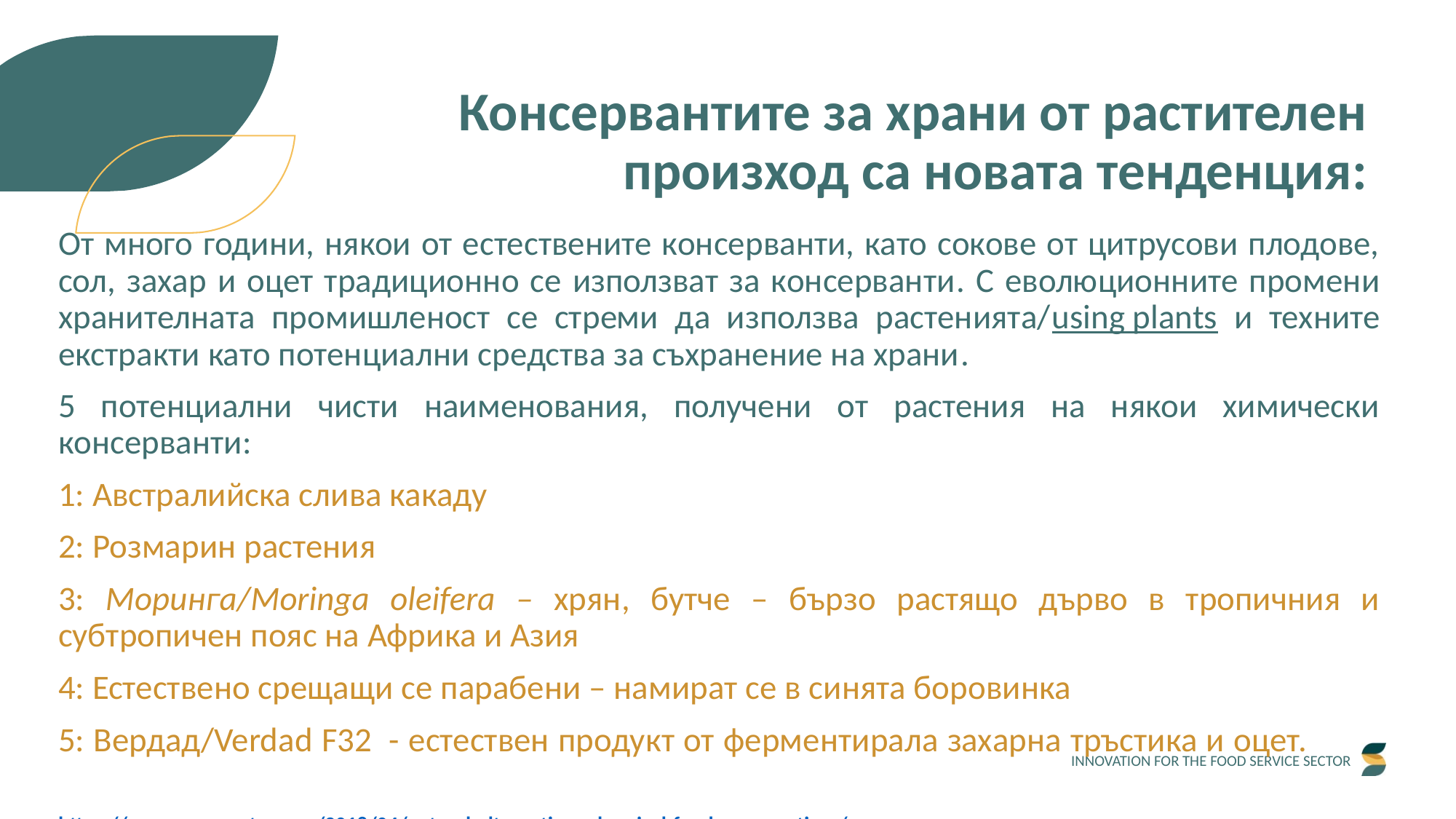

Консервантите за храни от растителен произход са новата тенденция:

От много години, някои от естествените консерванти, като сокове от цитрусови плодове, сол, захар и оцет традиционно се използват за консерванти. С еволюционните промени хранителната промишленост се стреми да използва растенията/using plants и техните екстракти като потенциални средства за съхранение на храни.
5 потенциални чисти наименования, получени от растения на някои химически консерванти:
1: Австралийска слива какаду
2: Розмарин растения
3: Моринга/Moringa oleifera – хрян, бутче – бързо растящо дърво в тропичния и субтропичен пояс на Африка и Азия
4: Естествено срещащи се парабени – намират се в синята боровинка
5: Вердад/Verdad F32 	- естествен продукт от ферментирала захарна тръстика и оцет.
https://www.prescouter.com/2018/04/natural-alternatives-chemical-food-preservatives/